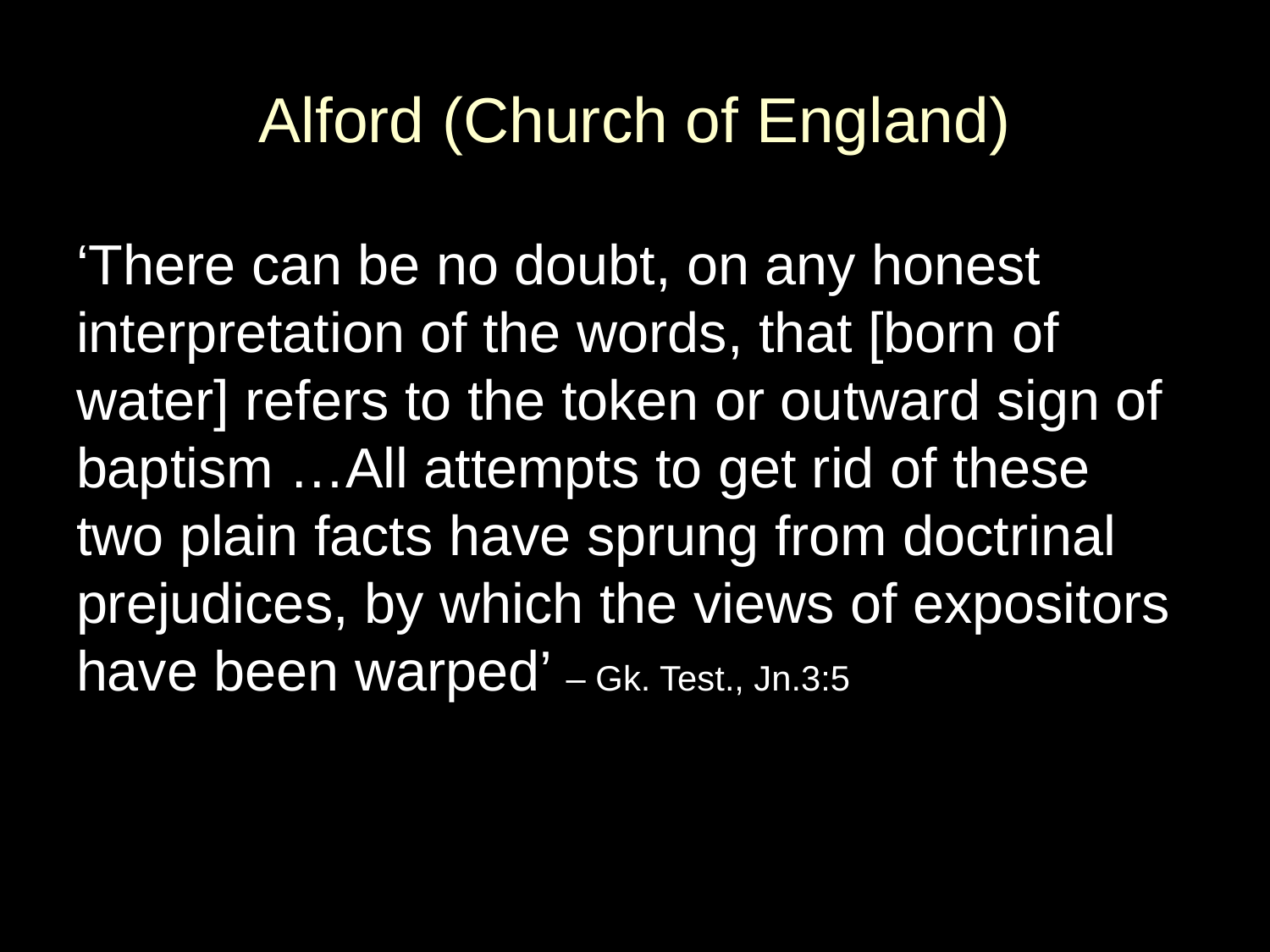

# Alford (Church of England)
‘There can be no doubt, on any honest interpretation of the words, that [born of water] refers to the token or outward sign of baptism …All attempts to get rid of these two plain facts have sprung from doctrinal prejudices, by which the views of expositors have been warped’ – Gk. Test., Jn.3:5